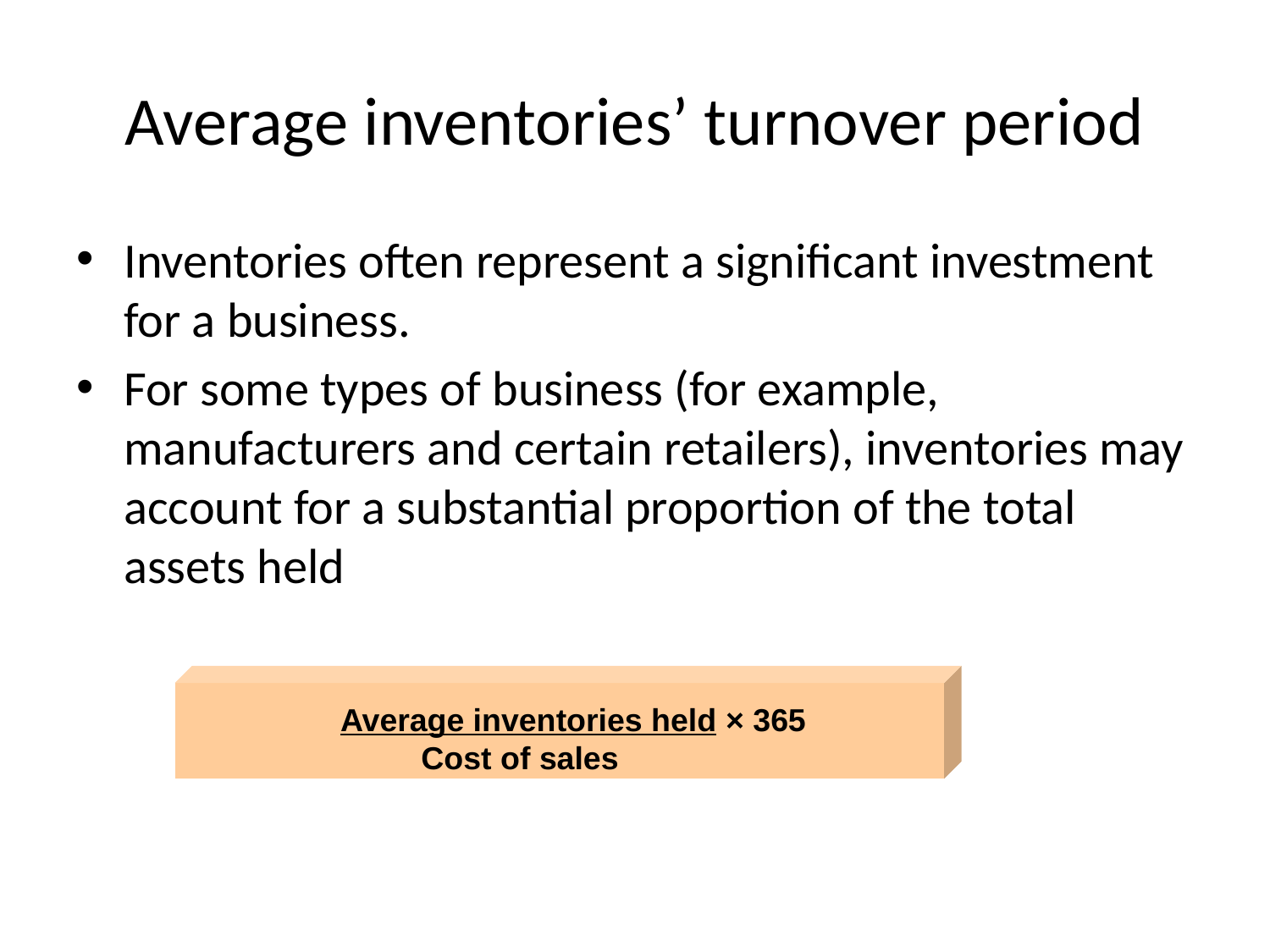

# Average inventories’ turnover period
Inventories often represent a significant investment for a business.
For some types of business (for example, manufacturers and certain retailers), inventories may account for a substantial proportion of the total assets held

          Average inventories held × 365
Cost of sales